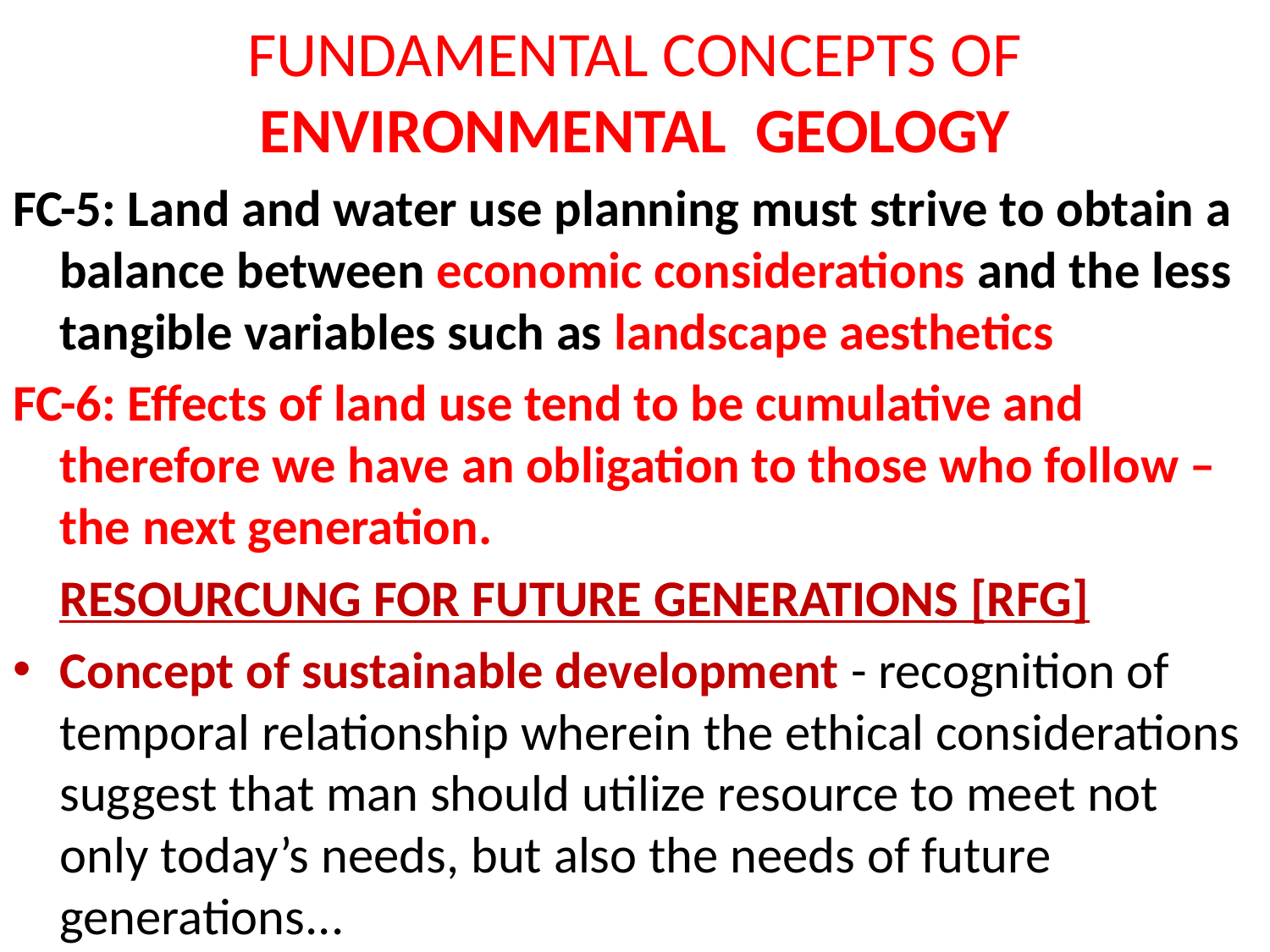

# FUNDAMENTAL CONCEPTS OF ENVIRONMENTAL  GEOLOGY
FC-5: Land and water use planning must strive to obtain a balance between economic considerations and the less tangible variables such as landscape aesthetics
FC-6: Effects of land use tend to be cumulative and therefore we have an obligation to those who follow – the next generation.
	RESOURCUNG FOR FUTURE GENERATIONS [RFG]
Concept of sustainable development - recognition of temporal relationship wherein the ethical considerations suggest that man should utilize resource to meet not only today’s needs, but also the needs of future generations...